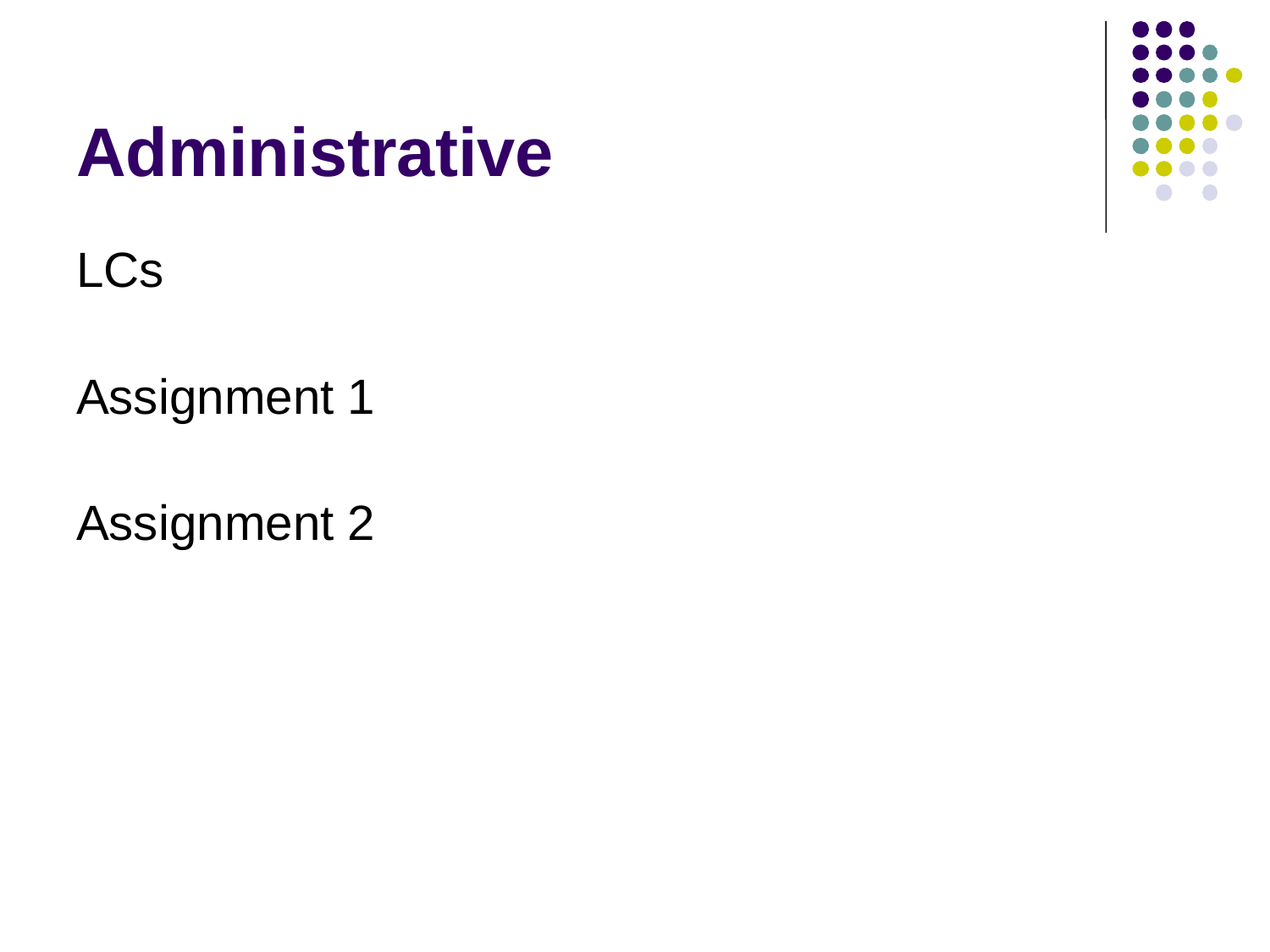

# Administrative
LCs

Assignment 1

Assignment 2